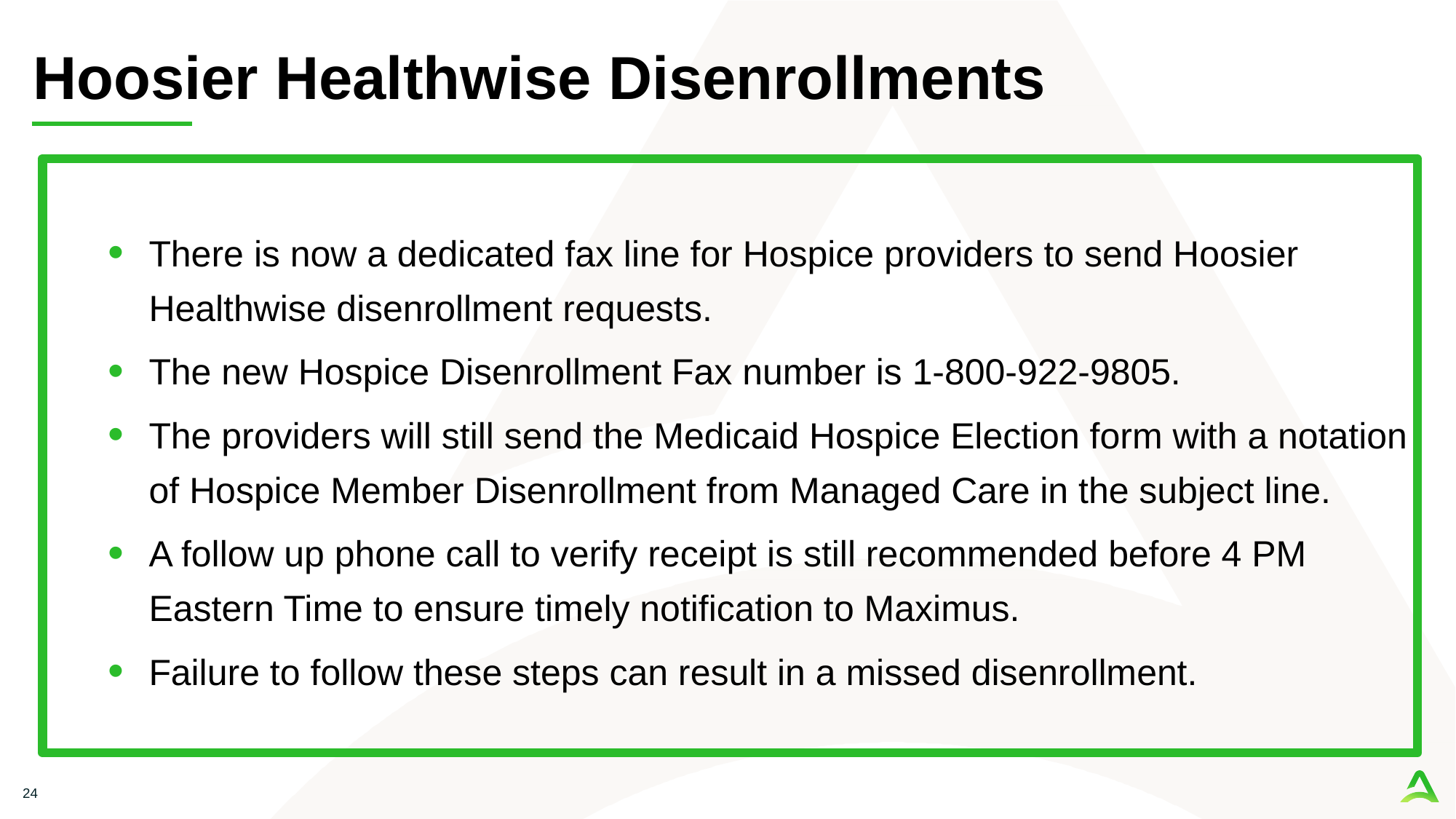

# Hoosier Healthwise Disenrollments
There is now a dedicated fax line for Hospice providers to send Hoosier Healthwise disenrollment requests.
The new Hospice Disenrollment Fax number is 1-800-922-9805.
The providers will still send the Medicaid Hospice Election form with a notation of Hospice Member Disenrollment from Managed Care in the subject line.
A follow up phone call to verify receipt is still recommended before 4 PM Eastern Time to ensure timely notification to Maximus.
Failure to follow these steps can result in a missed disenrollment.